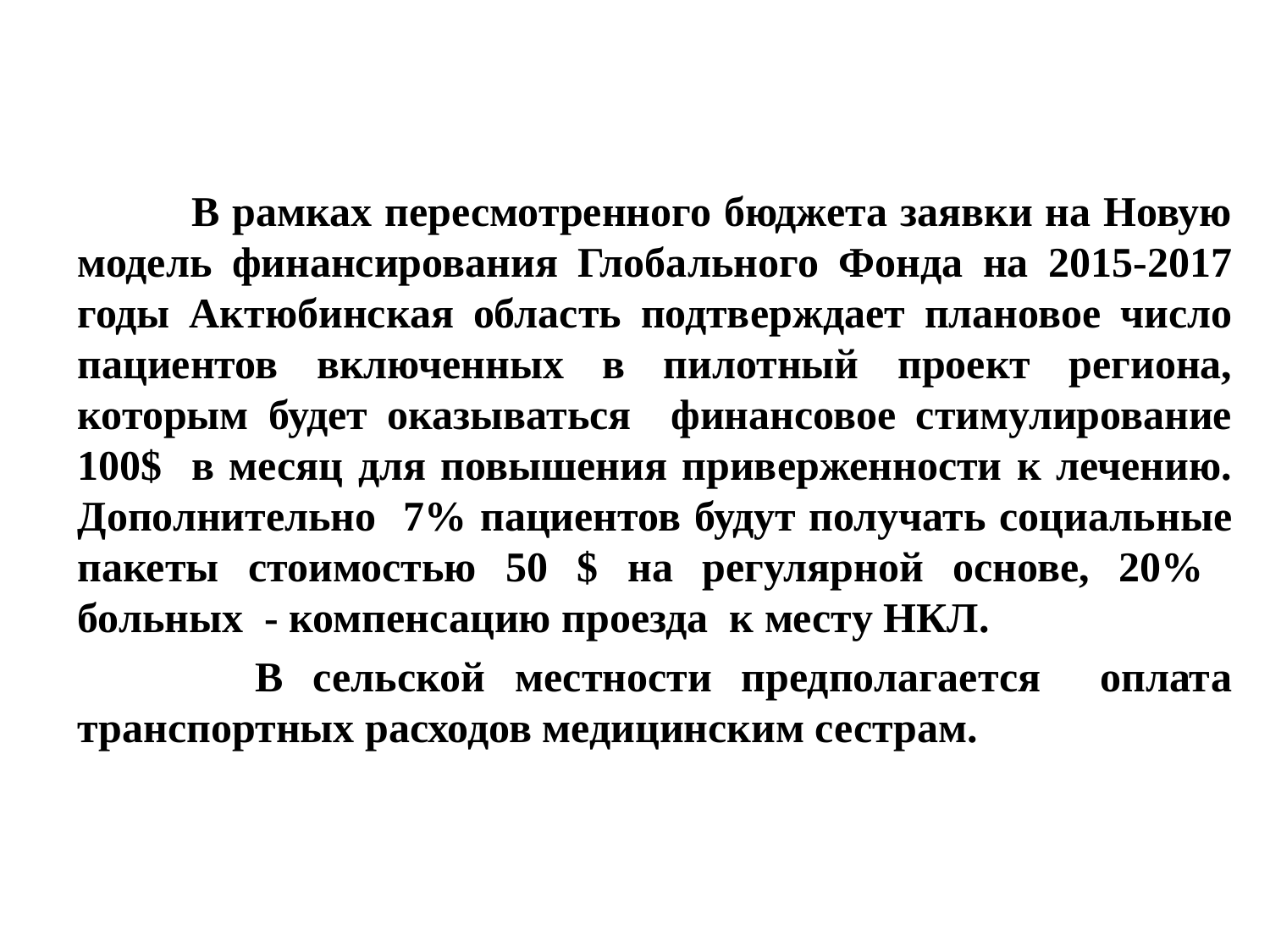

В рамках пересмотренного бюджета заявки на Новую модель финансирования Глобального Фонда на 2015-2017 годы Актюбинская область подтверждает плановое число пациентов включенных в пилотный проект региона, которым будет оказываться  финансовое стимулирование 100$  в месяц для повышения приверженности к лечению. Дополнительно  7% пациентов будут получать социальные пакеты стоимостью 50 $ на регулярной основе, 20%  больных  - компенсацию проезда  к месту НКЛ.
      В сельской местности предполагается  оплата транспортных расходов медицинским сестрам.